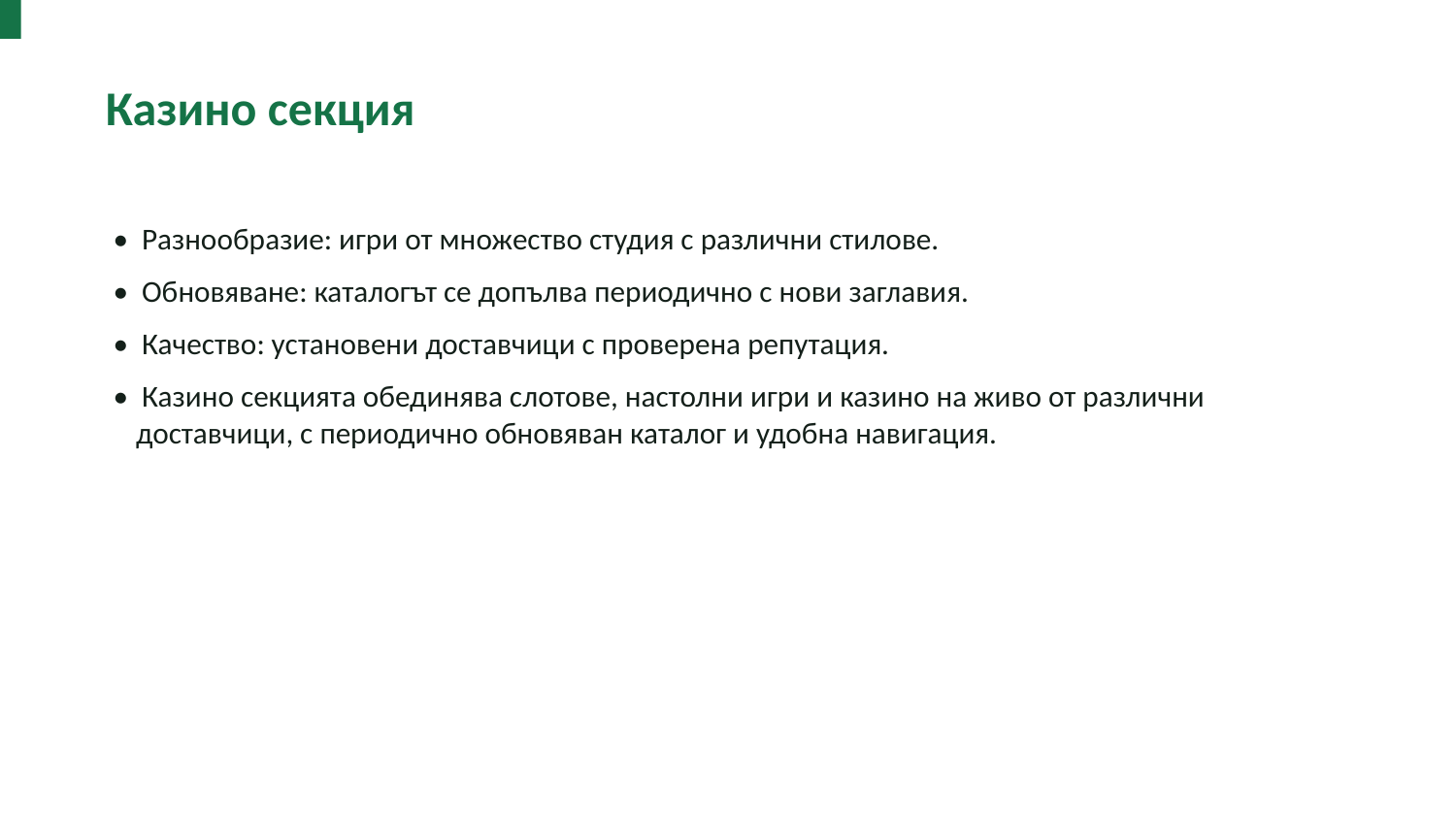

Казино секция
•  Разнообразие: игри от множество студия с различни стилове.
•  Обновяване: каталогът се допълва периодично с нови заглавия.
•  Качество: установени доставчици с проверена репутация.
•  Казино секцията обединява слотове, настолни игри и казино на живо от различни доставчици, с периодично обновяван каталог и удобна навигация.